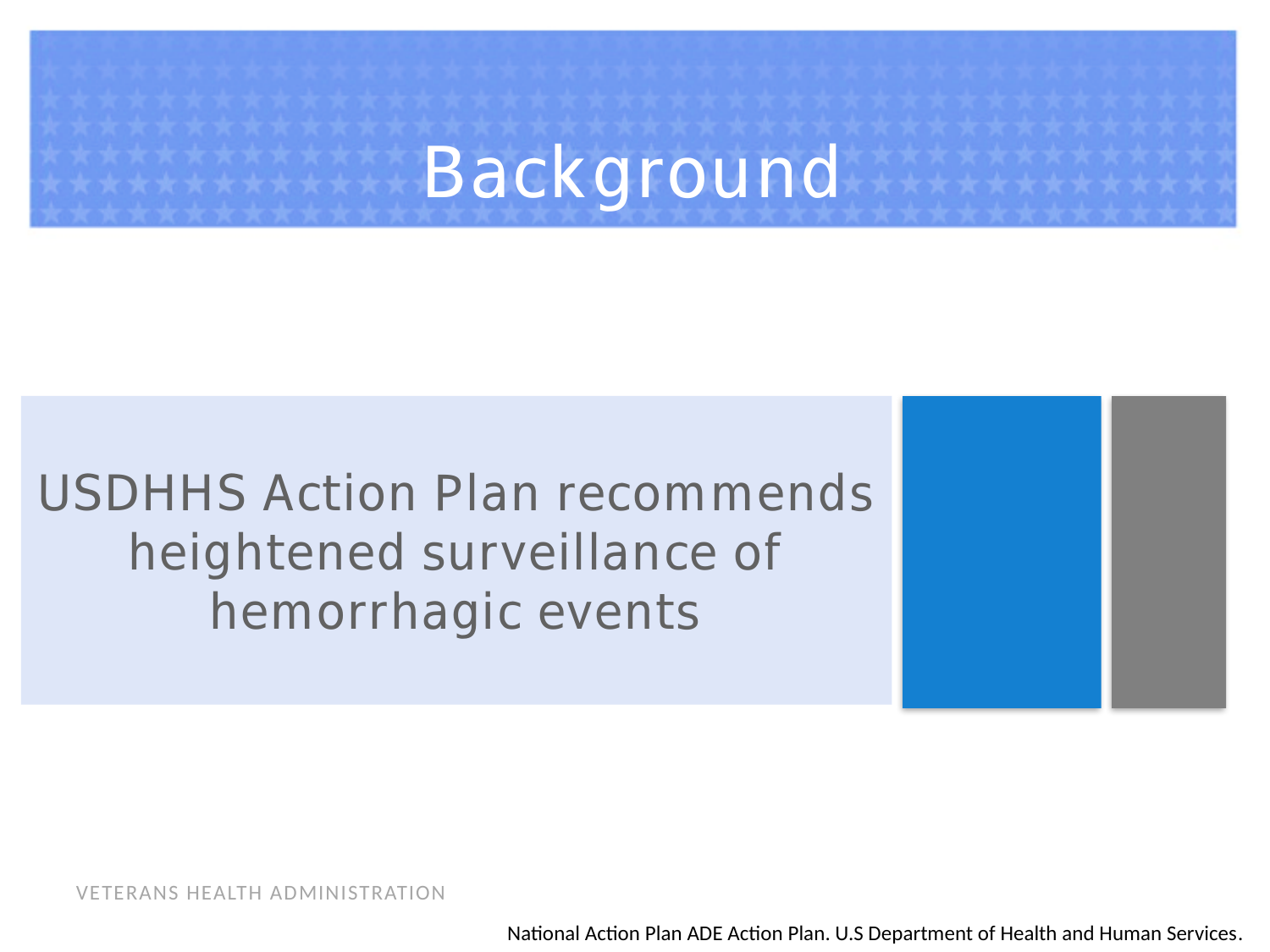

Background

USDHHS Action Plan recommends heightened surveillance of hemorrhagic events

National Action Plan ADE Action Plan. U.S Department of Health and Human Services.